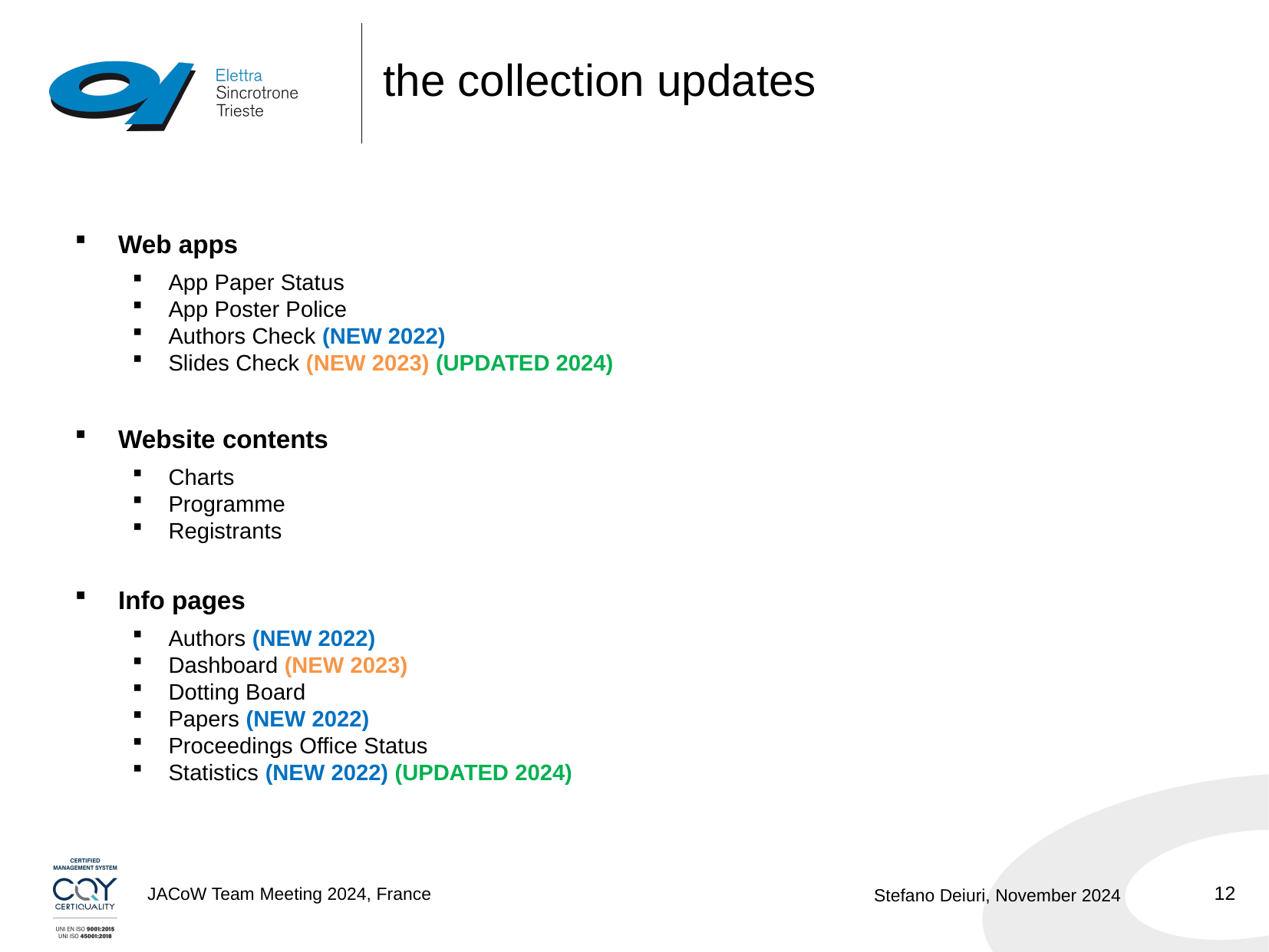

# the collection updates
Web apps
App Paper Status
App Poster Police
Authors Check (NEW 2022)
Slides Check (NEW 2023) (UPDATED 2024)

Website contents
Charts
Programme
Registrants

Info pages
Authors (NEW 2022)
Dashboard (NEW 2023)
Dotting Board
Papers (NEW 2022)
Proceedings Office Status
Statistics (NEW 2022) (UPDATED 2024)
12